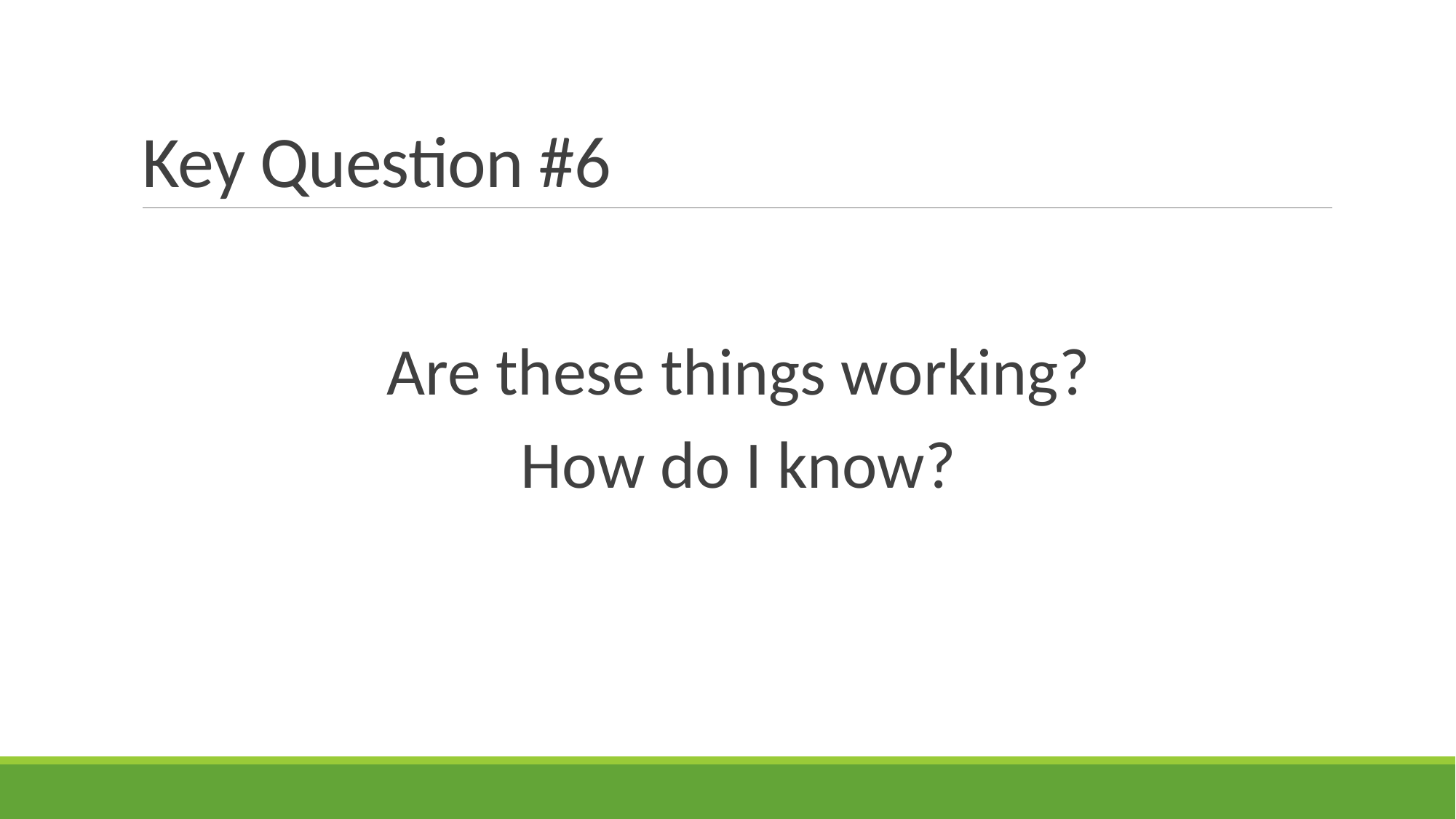

# Key Question #6

Are these things working?
How do I know?